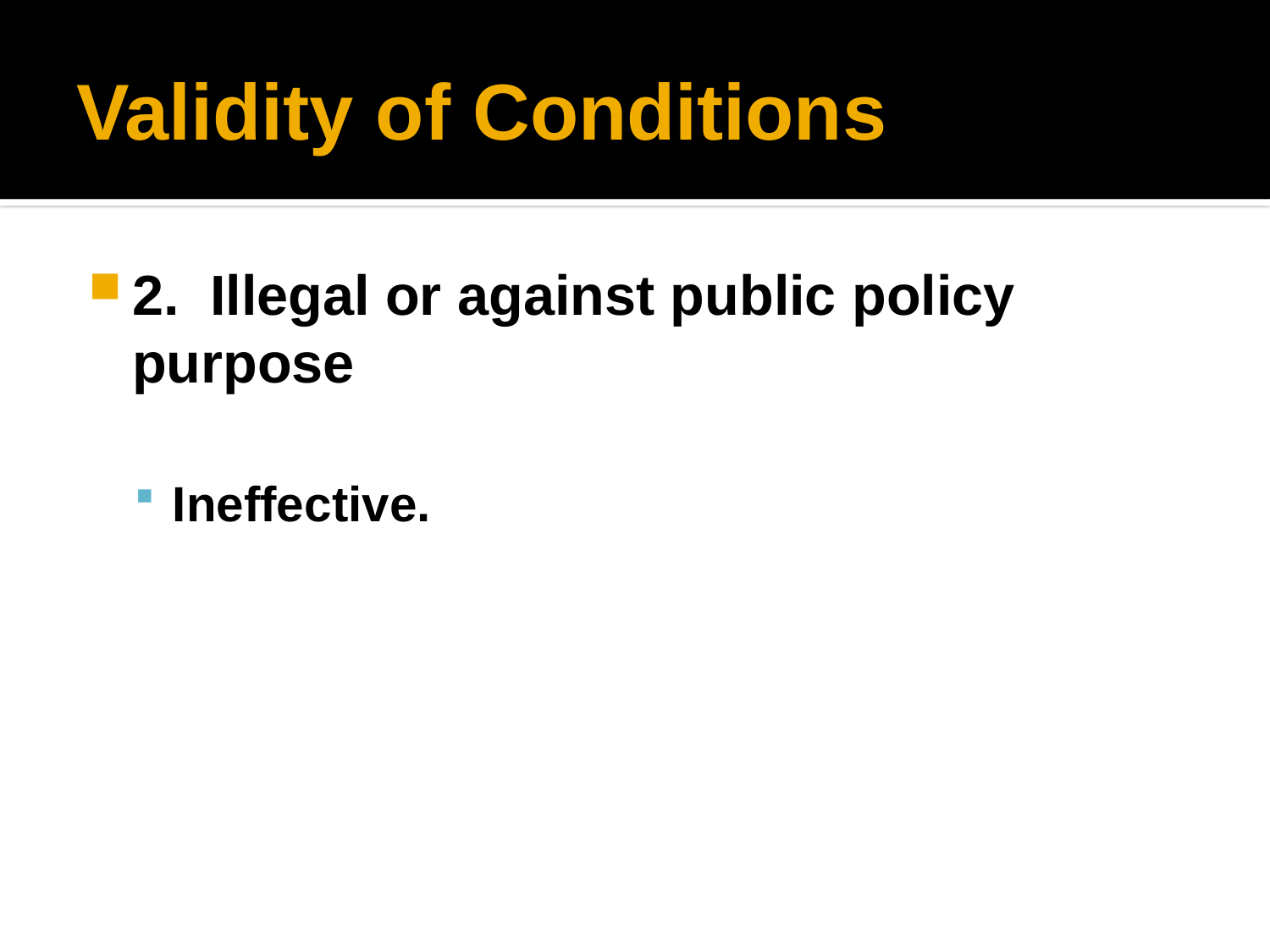

# Validity of Conditions
2.  Illegal or against public policy purpose

Ineffective.